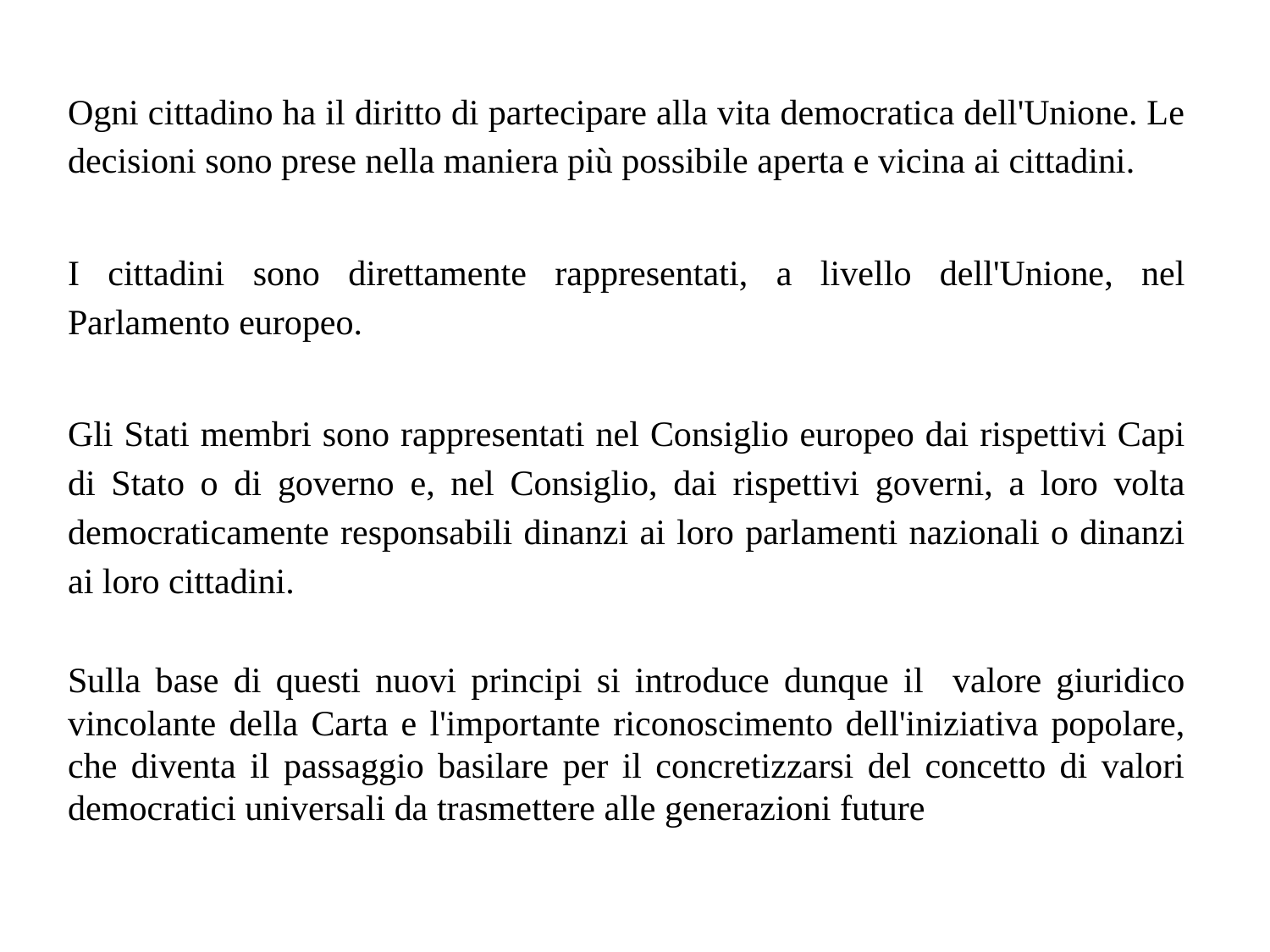

#
Ogni cittadino ha il diritto di partecipare alla vita democratica dell'Unione. Le decisioni sono prese nella maniera più possibile aperta e vicina ai cittadini.

I cittadini sono direttamente rappresentati, a livello dell'Unione, nel Parlamento europeo.

Gli Stati membri sono rappresentati nel Consiglio europeo dai rispettivi Capi di Stato o di governo e, nel Consiglio, dai rispettivi governi, a loro volta democraticamente responsabili dinanzi ai loro parlamenti nazionali o dinanzi ai loro cittadini.

Sulla base di questi nuovi principi si introduce dunque il  valore giuridico vincolante della Carta e l'importante riconoscimento dell'iniziativa popolare, che diventa il passaggio basilare per il concretizzarsi del concetto di valori democratici universali da trasmettere alle generazioni future